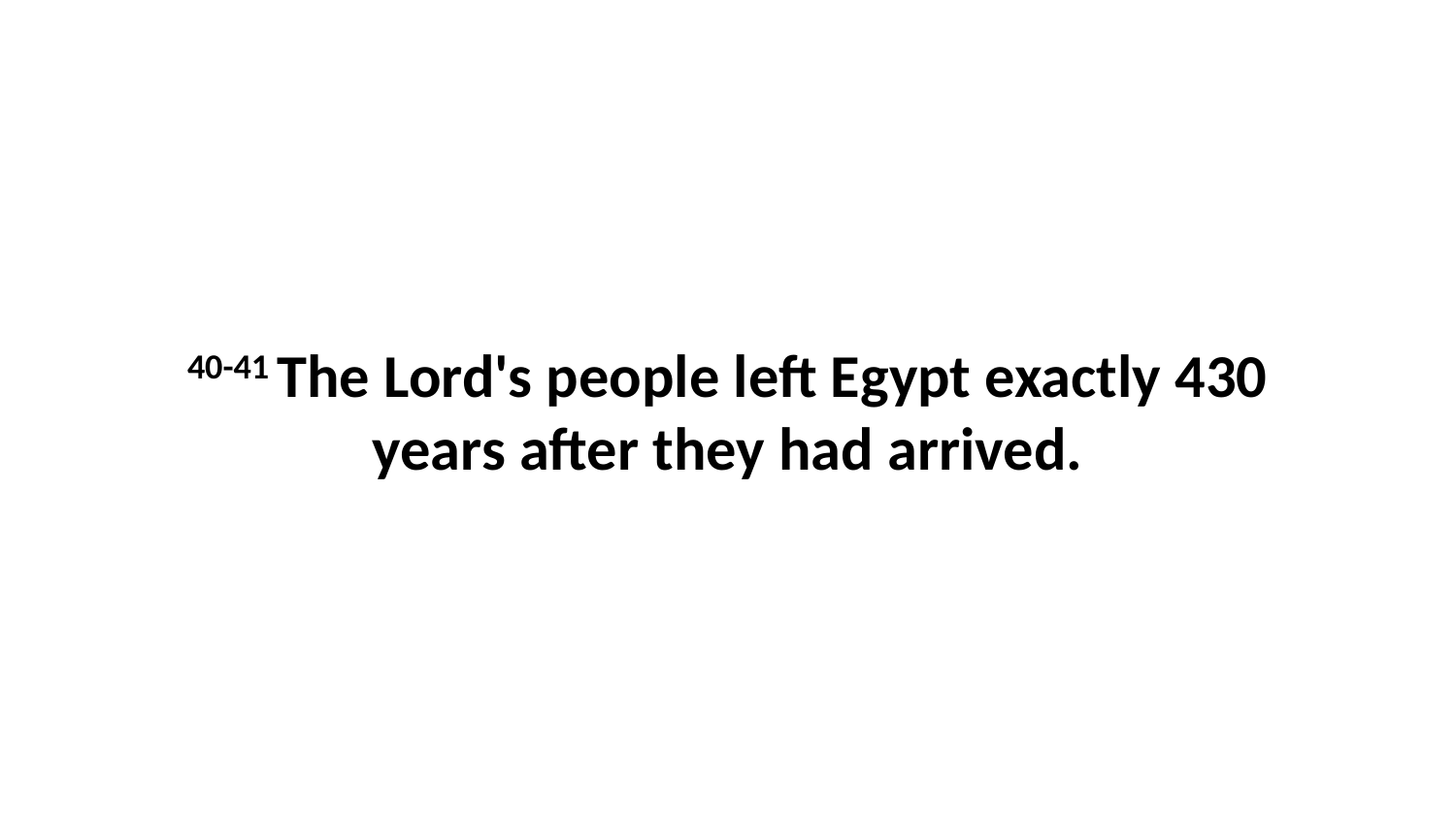

40-41 The Lord's people left Egypt exactly 430 years after they had arrived.